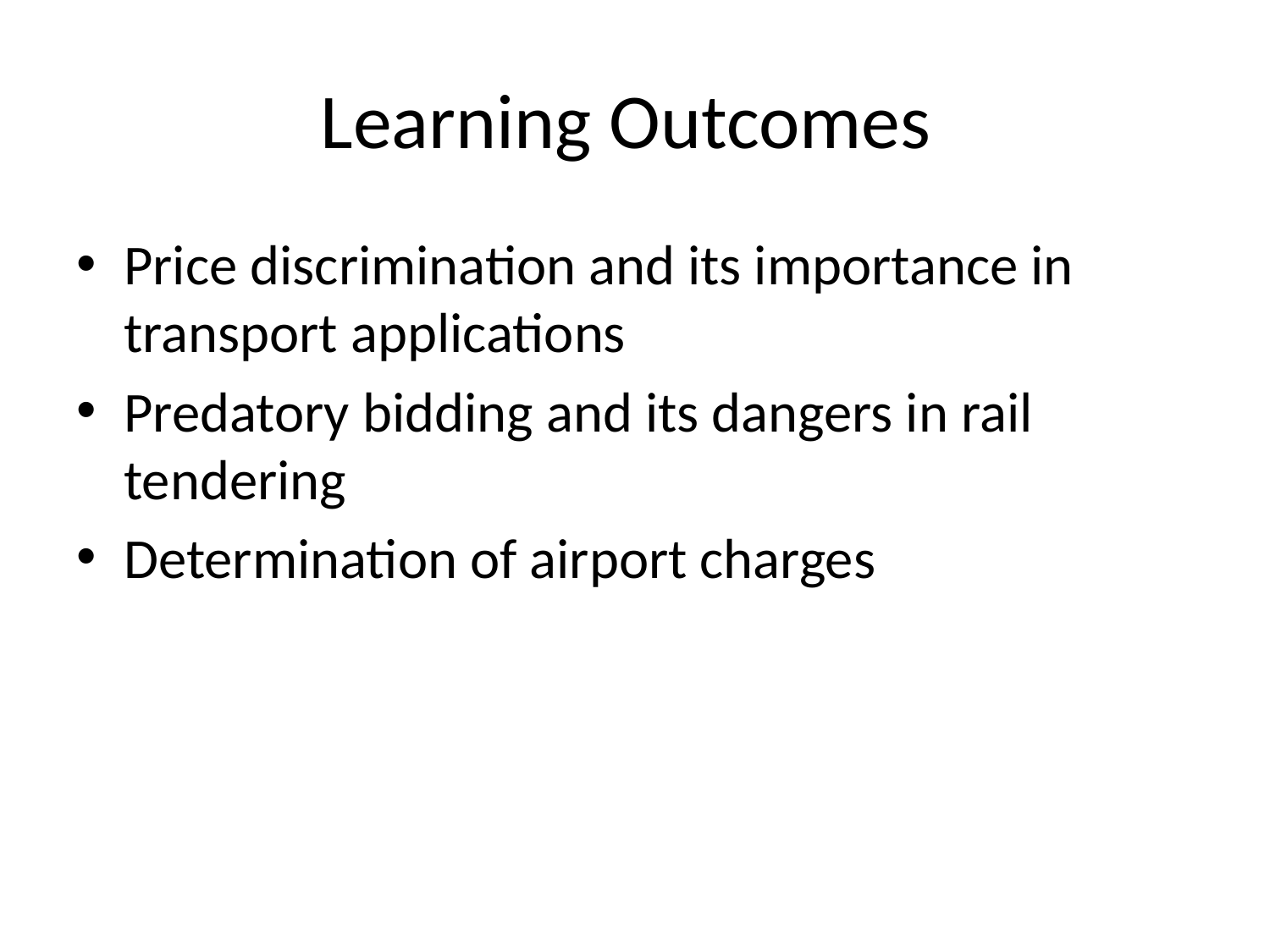

# Learning Outcomes
Price discrimination and its importance in transport applications
Predatory bidding and its dangers in rail tendering
Determination of airport charges